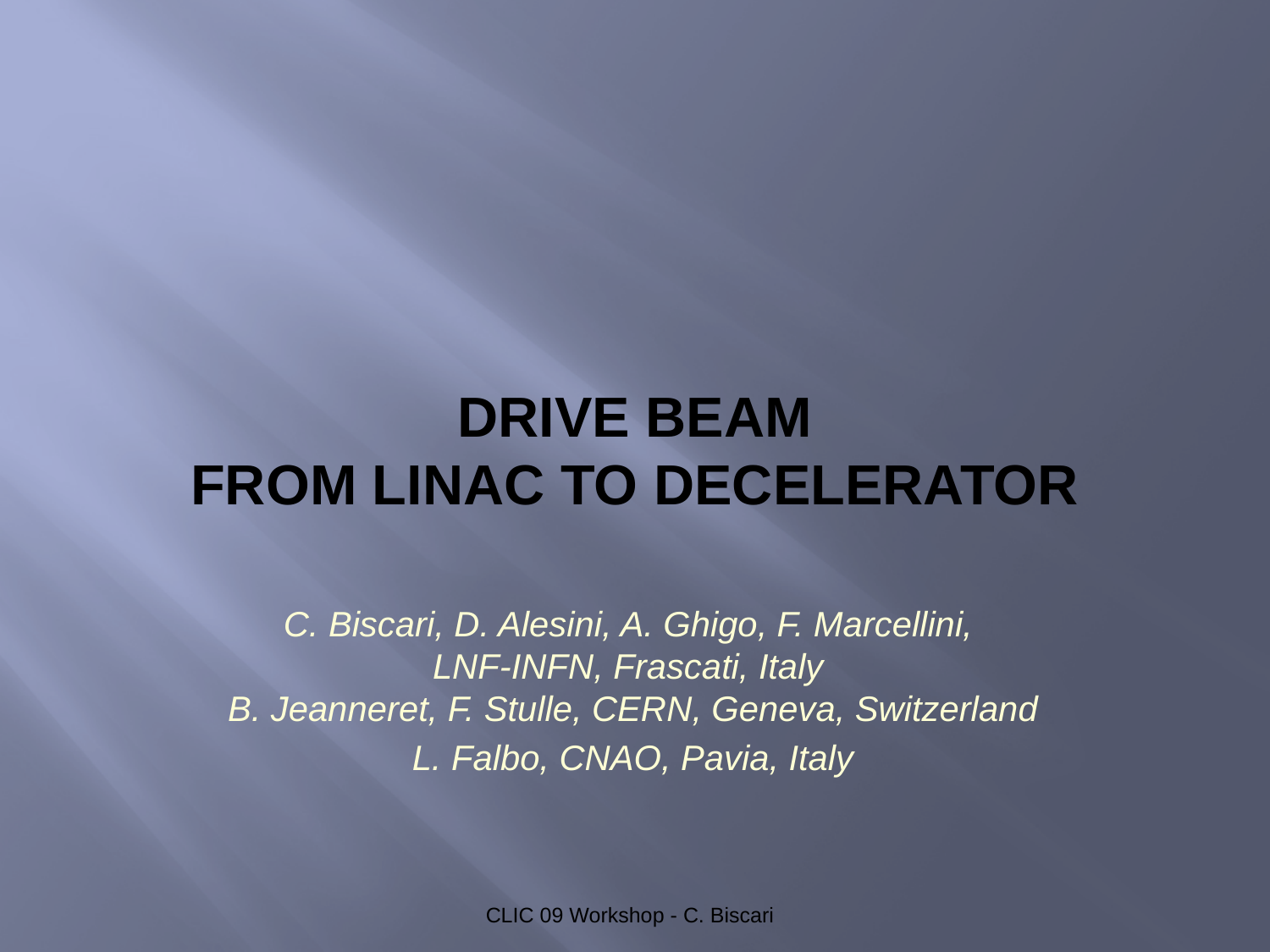

# DRIVE BEAM From LINAC to DECELERATOR
C. Biscari, D. Alesini, A. Ghigo, F. Marcellini,
LNF-INFN, Frascati, Italy
B. Jeanneret, F. Stulle, CERN, Geneva, Switzerland
L. Falbo, CNAO, Pavia, Italy
CLIC 09 Workshop - C. Biscari